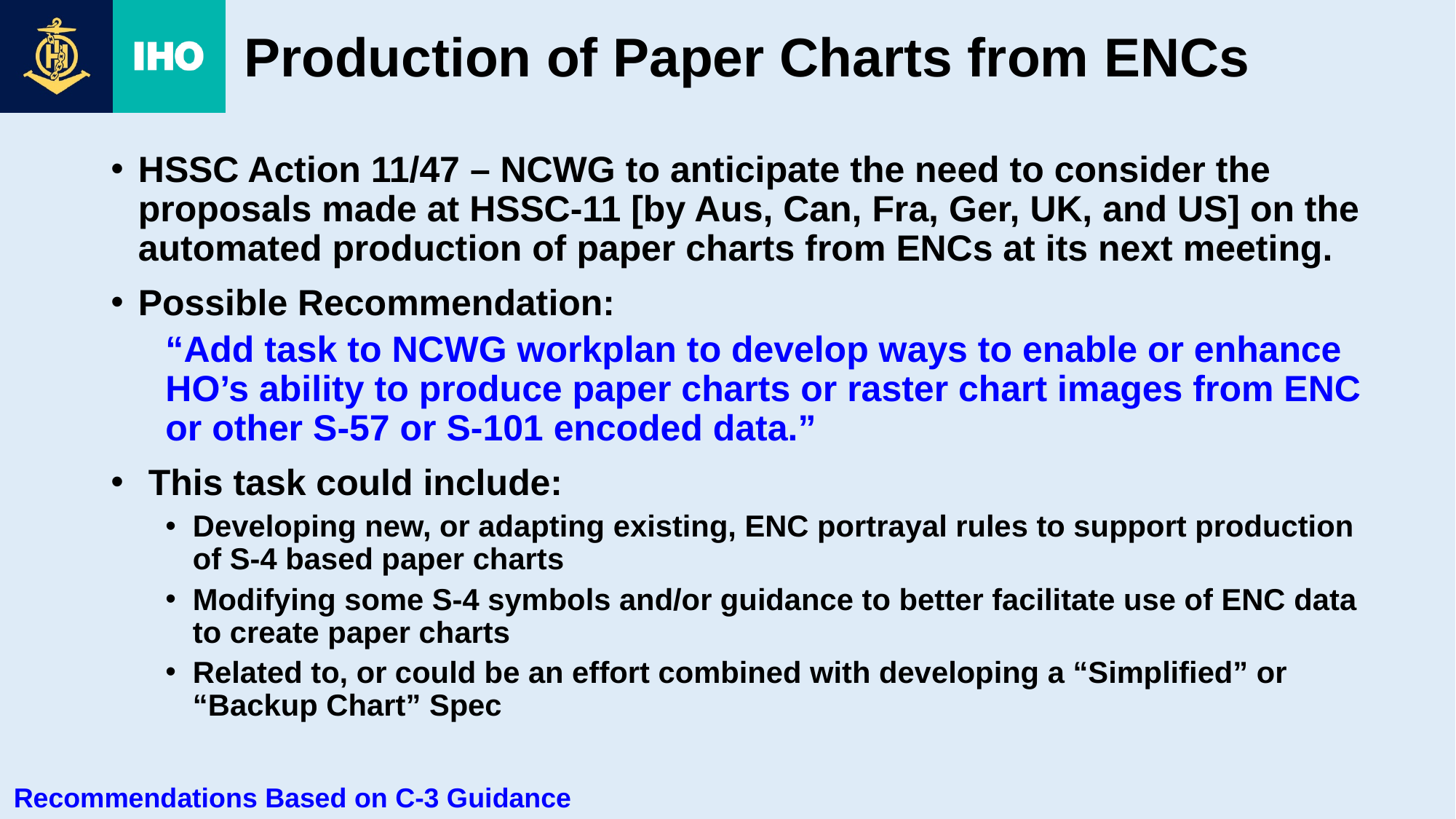

# Production of Paper Charts from ENCs
HSSC Action 11/47 – NCWG to anticipate the need to consider the proposals made at HSSC-11 [by Aus, Can, Fra, Ger, UK, and US] on the automated production of paper charts from ENCs at its next meeting.
Possible Recommendation:
“Add task to NCWG workplan to develop ways to enable or enhance HO’s ability to produce paper charts or raster chart images from ENC or other S-57 or S-101 encoded data.”
 This task could include:
Developing new, or adapting existing, ENC portrayal rules to support production of S-4 based paper charts
Modifying some S-4 symbols and/or guidance to better facilitate use of ENC data to create paper charts
Related to, or could be an effort combined with developing a “Simplified” or “Backup Chart” Spec
Recommendations Based on C-3 Guidance